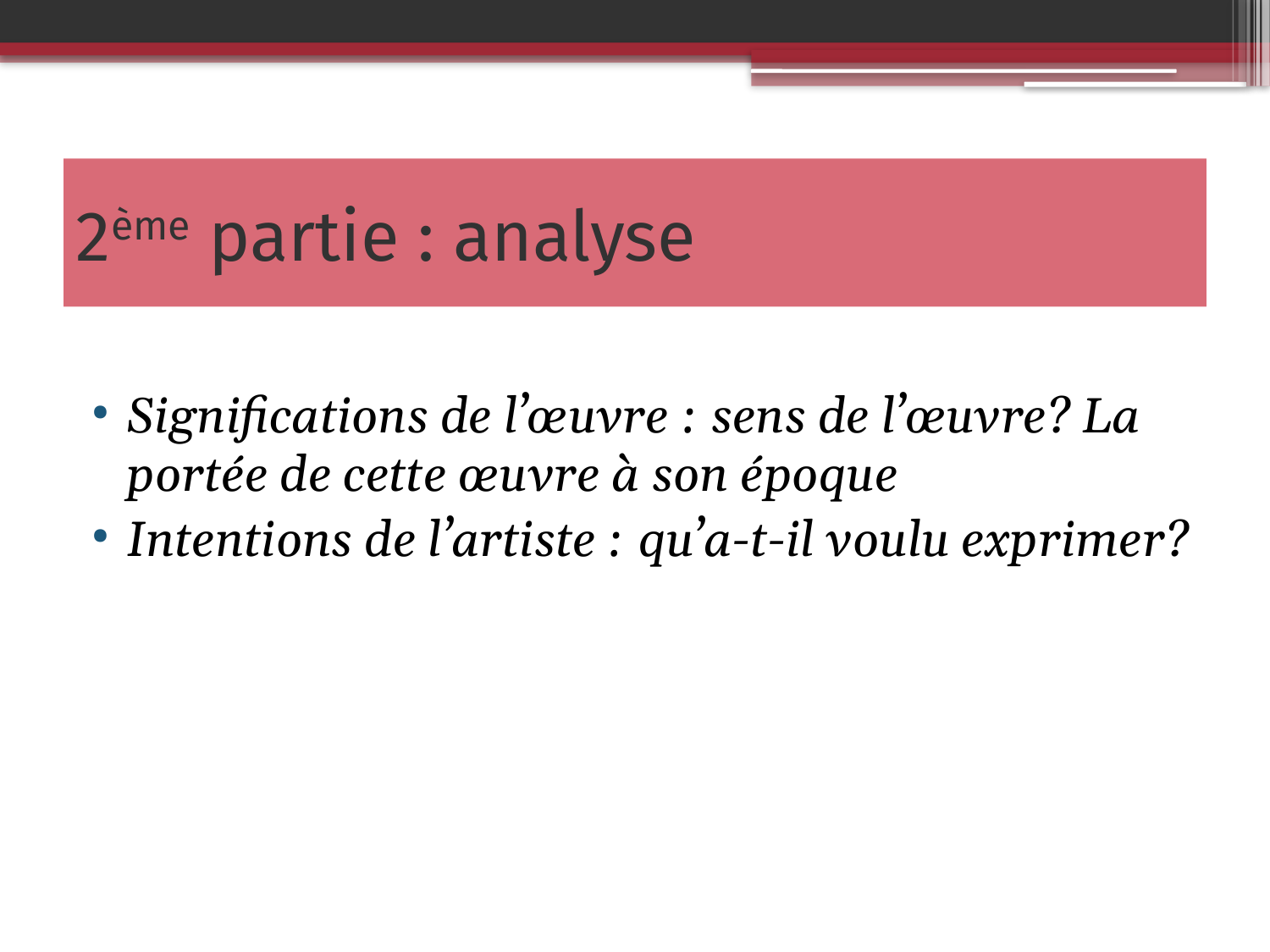

# 2ème partie : analyse

Significations de l’œuvre : sens de l’œuvre? La portée de cette œuvre à son époque
Intentions de l’artiste : qu’a-t-il voulu exprimer?